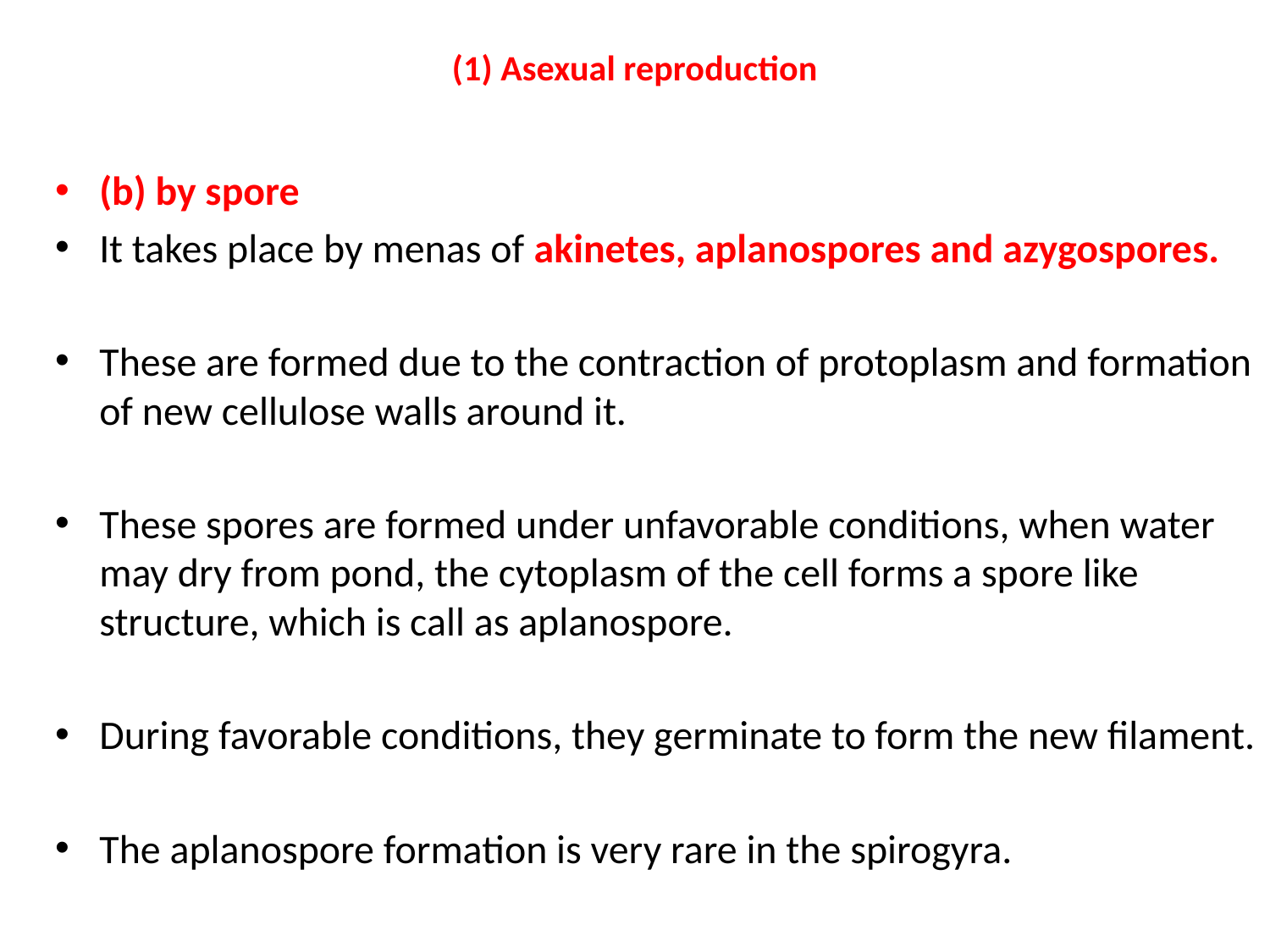

# (1) Asexual reproduction
(b) by spore
It takes place by menas of akinetes, aplanospores and azygospores.

These are formed due to the contraction of protoplasm and formation of new cellulose walls around it.

These spores are formed under unfavorable conditions, when water may dry from pond, the cytoplasm of the cell forms a spore like structure, which is call as aplanospore.

During favorable conditions, they germinate to form the new filament.

The aplanospore formation is very rare in the spirogyra.